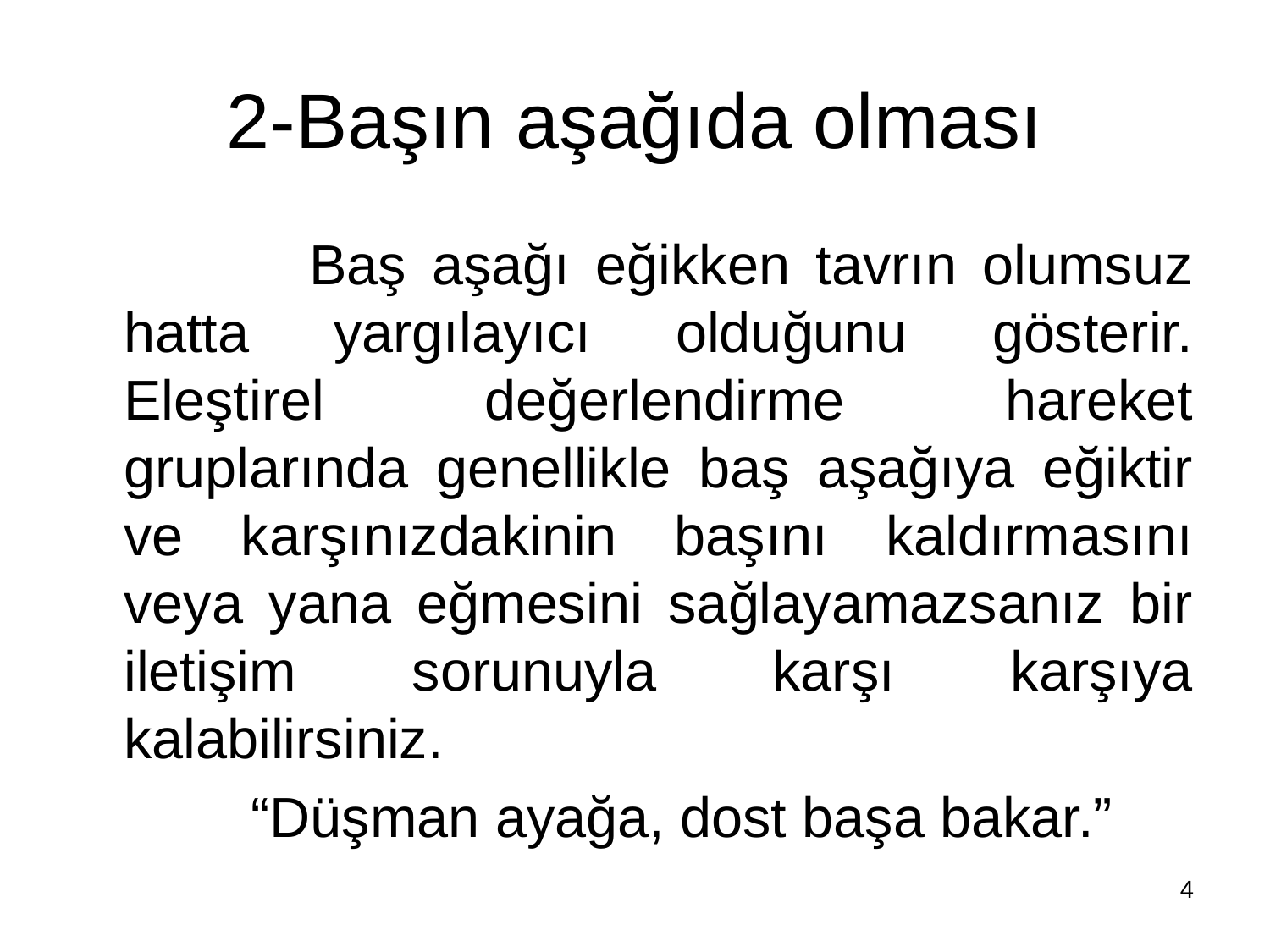

# 2-Başın aşağıda olması
         Baş aşağı eğikken tavrın olumsuz hatta yargılayıcı olduğunu gösterir. Eleştirel değerlendirme hareket gruplarında genellikle baş aşağıya eğiktir ve karşınızdakinin başını kaldırmasını veya yana eğmesini sağlayamazsanız bir iletişim sorunuyla karşı karşıya kalabilirsiniz.
		“Düşman ayağa, dost başa bakar.”
4